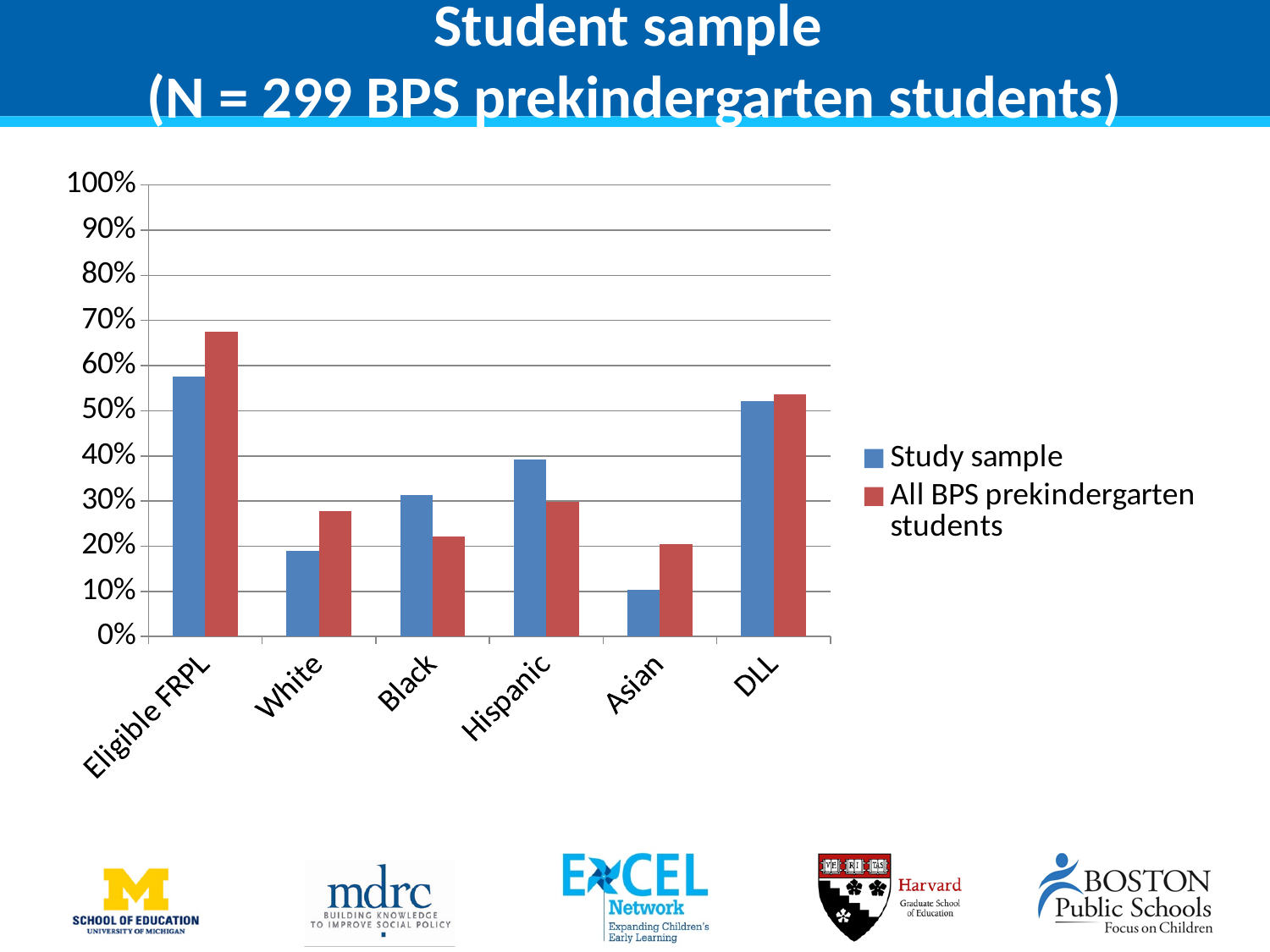

# Student sample (N = 299 BPS prekindergarten students)

### Chart

| Category |  |  |
|---|---|---|
| Eligible FRPL | 0.575 | 0.676 |
| White | 0.1894 | 0.2784 |
| Black | 0.3136 | 0.2217 |
| Hispanic | 0.3924 | 0.2981 |
| Asian | 0.1036 | 0.2045 |
| DLL | 0.5214 | 0.5356 |